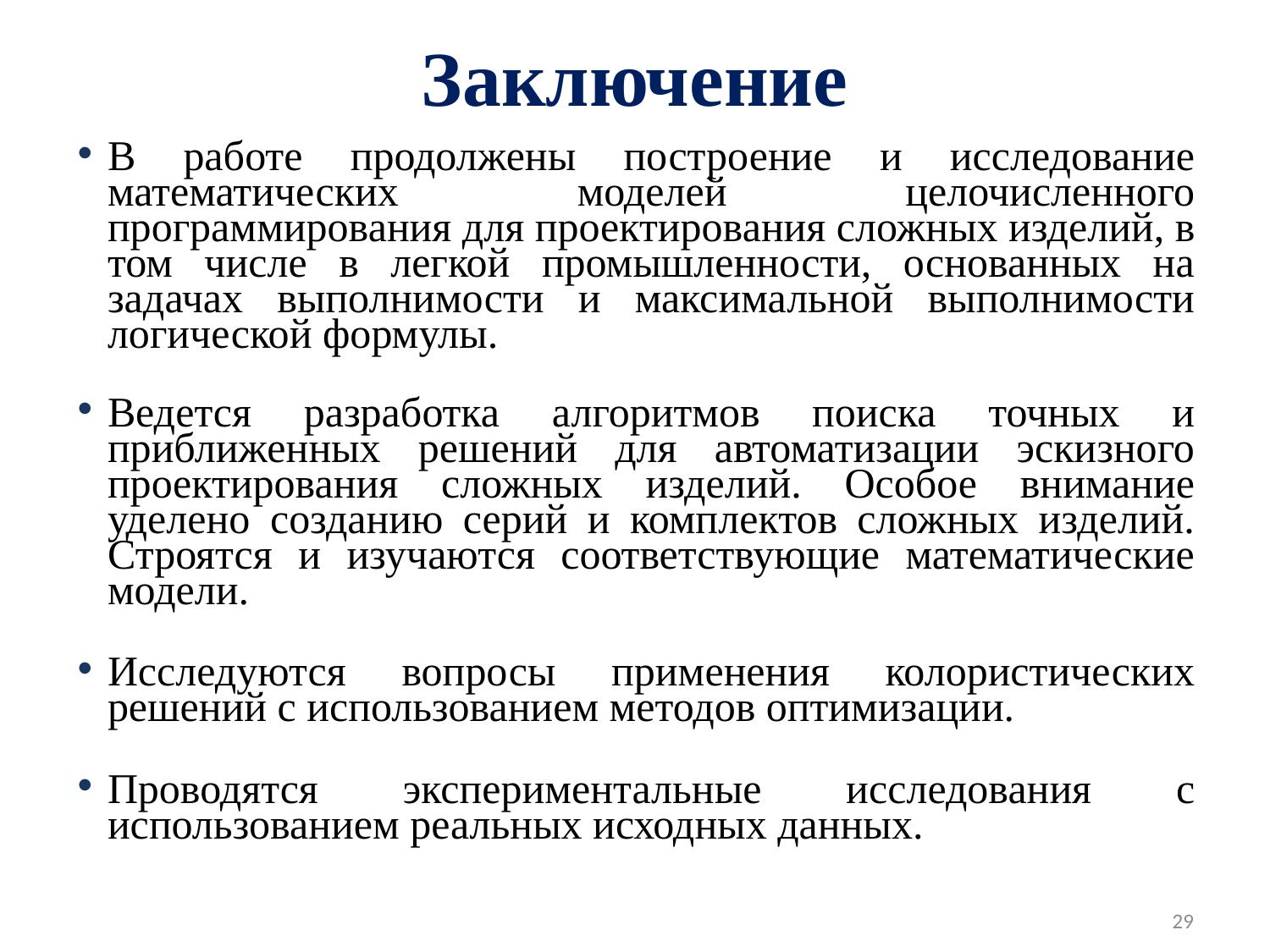

# Заключение
В работе продолжены построение и исследование математических моделей целочисленного программирования для проектирования сложных изделий, в том числе в легкой промышленности, основанных на задачах выполнимости и максимальной выполнимости логической формулы.

Ведется разработка алгоритмов поиска точных и приближенных решений для автоматизации эскизного проектирования сложных изделий. Особое внимание уделено созданию серий и комплектов сложных изделий. Строятся и изучаются соответствующие математические модели.

Исследуются вопросы применения колористических решений с использованием методов оптимизации.

Проводятся экспериментальные исследования с использованием реальных исходных данных.
29